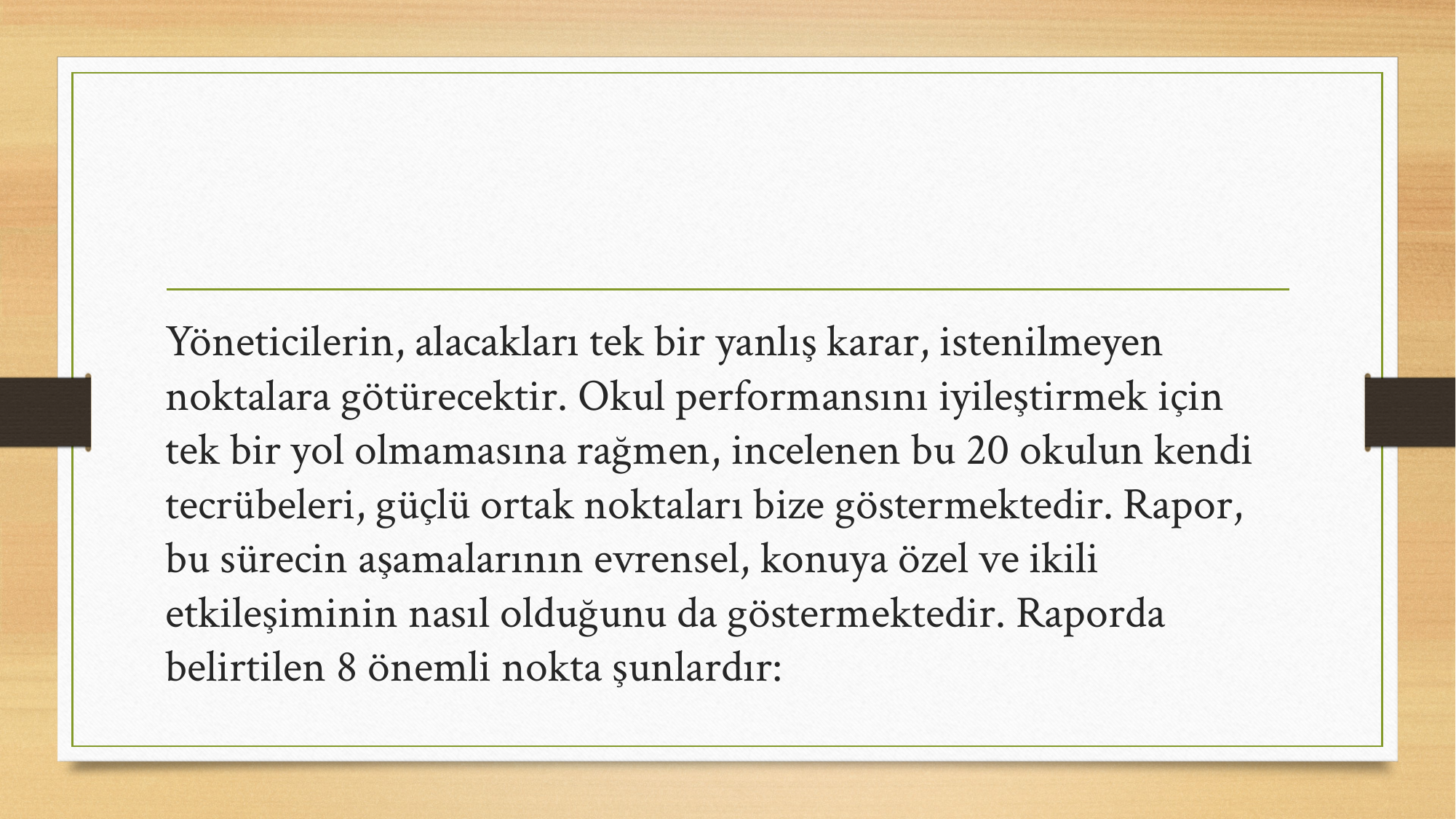

Yöneticilerin, alacakları tek bir yanlış karar, istenilmeyen noktalara götürecektir. Okul performansını iyileştirmek için tek bir yol olmamasına rağmen, incelenen bu 20 okulun kendi tecrübeleri, güçlü ortak noktaları bize göstermektedir. Rapor, bu sürecin aşamalarının evrensel, konuya özel ve ikili etkileşiminin nasıl olduğunu da göstermektedir. Raporda belirtilen 8 önemli nokta şunlardır: